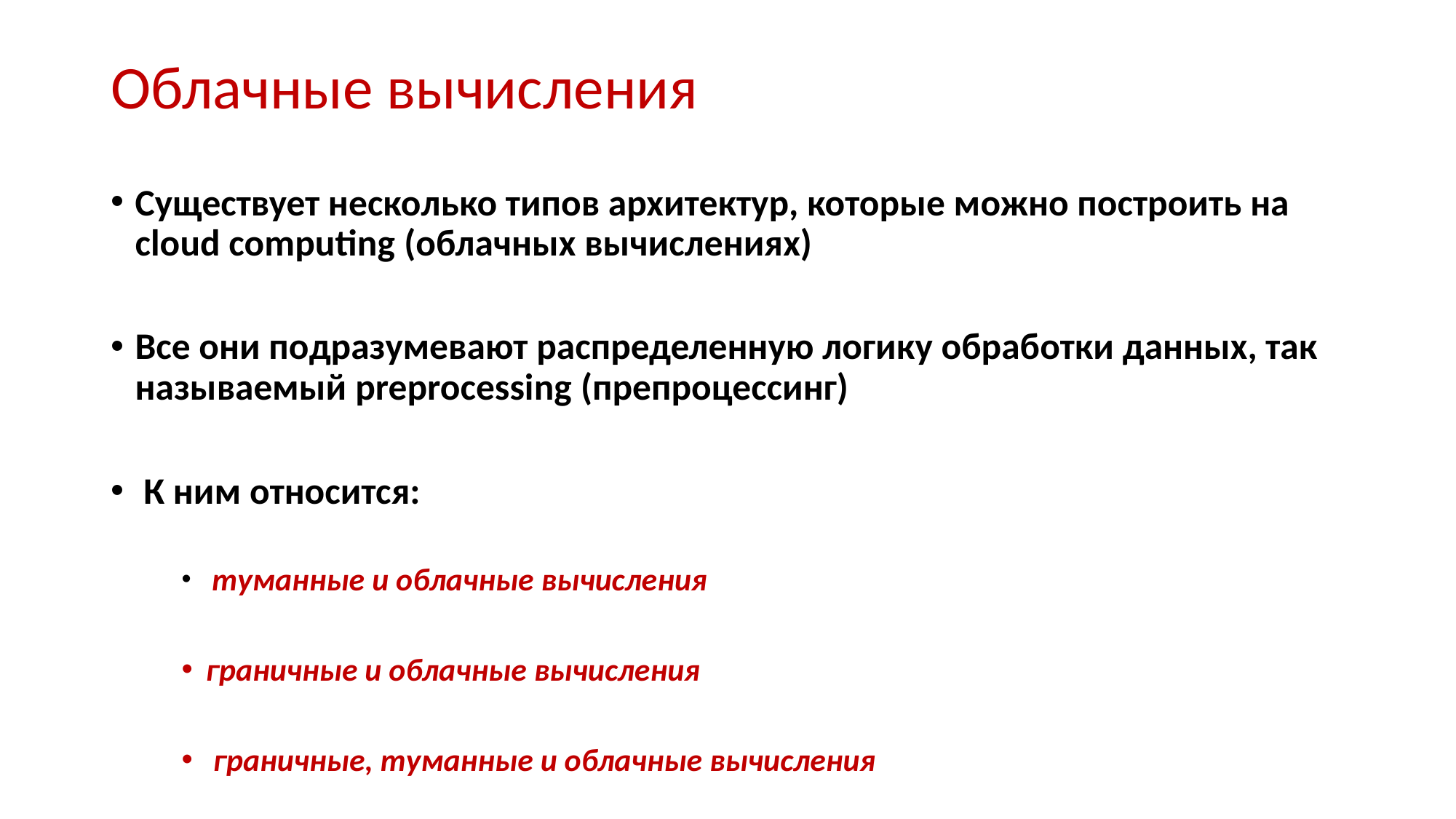

# Облачные вычисления
Существует несколько типов архитектур, которые можно построить на cloud computing (облачных вычислениях)

Все они подразумевают распределенную логику обработки данных, так называемый preprocessing (препроцессинг)

 К ним относится:

 туманные и облачные вычисления

граничные и облачные вычисления

 граничные, туманные и облачные вычисления